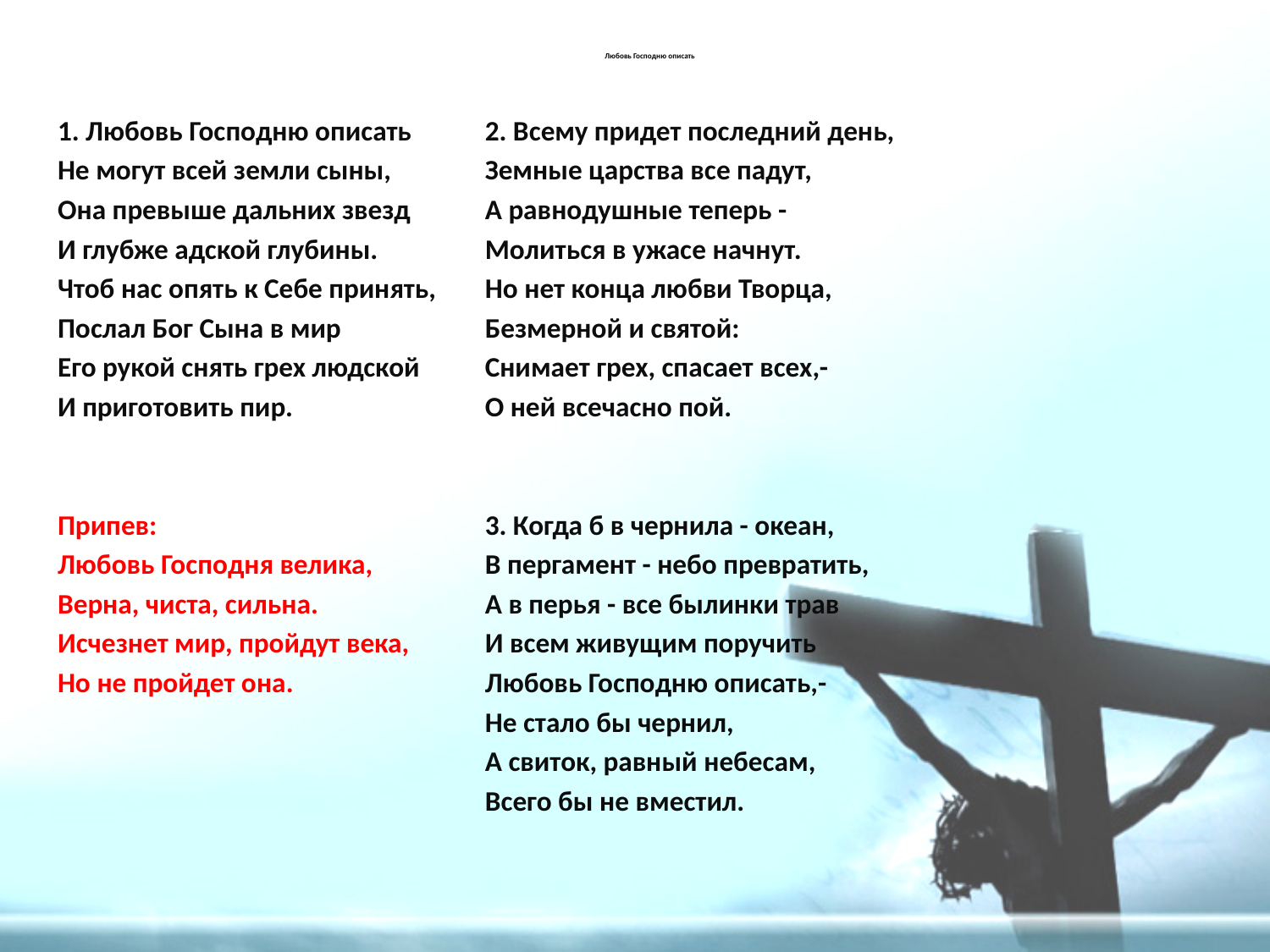

# Любовь Господню описать
1. Любовь Господню описать
Не могут всей земли сыны,
Она превыше дальних звезд
И глубже адской глубины.
Чтоб нас опять к Себе принять,
Послал Бог Сына в мир
Его рукой снять грех людской
И приготовить пир.

Припев:
Любовь Господня велика,
Верна, чиста, сильна.
Исчезнет мир, пройдут века,
Но не пройдет она.

2. Всему придет последний день,
Земные царства все падут,
А равнодушные теперь -
Молиться в ужасе начнут.
Но нет конца любви Творца,
Безмерной и святой:
Снимает грех, спасает всех,-
О ней всечасно пой.

3. Когда б в чернила - океан,
В пергамент - небо превратить,
А в перья - все былинки трав
И всем живущим поручить
Любовь Господню описать,-
Не стало бы чернил,
А свиток, равный небесам,
Всего бы не вместил.